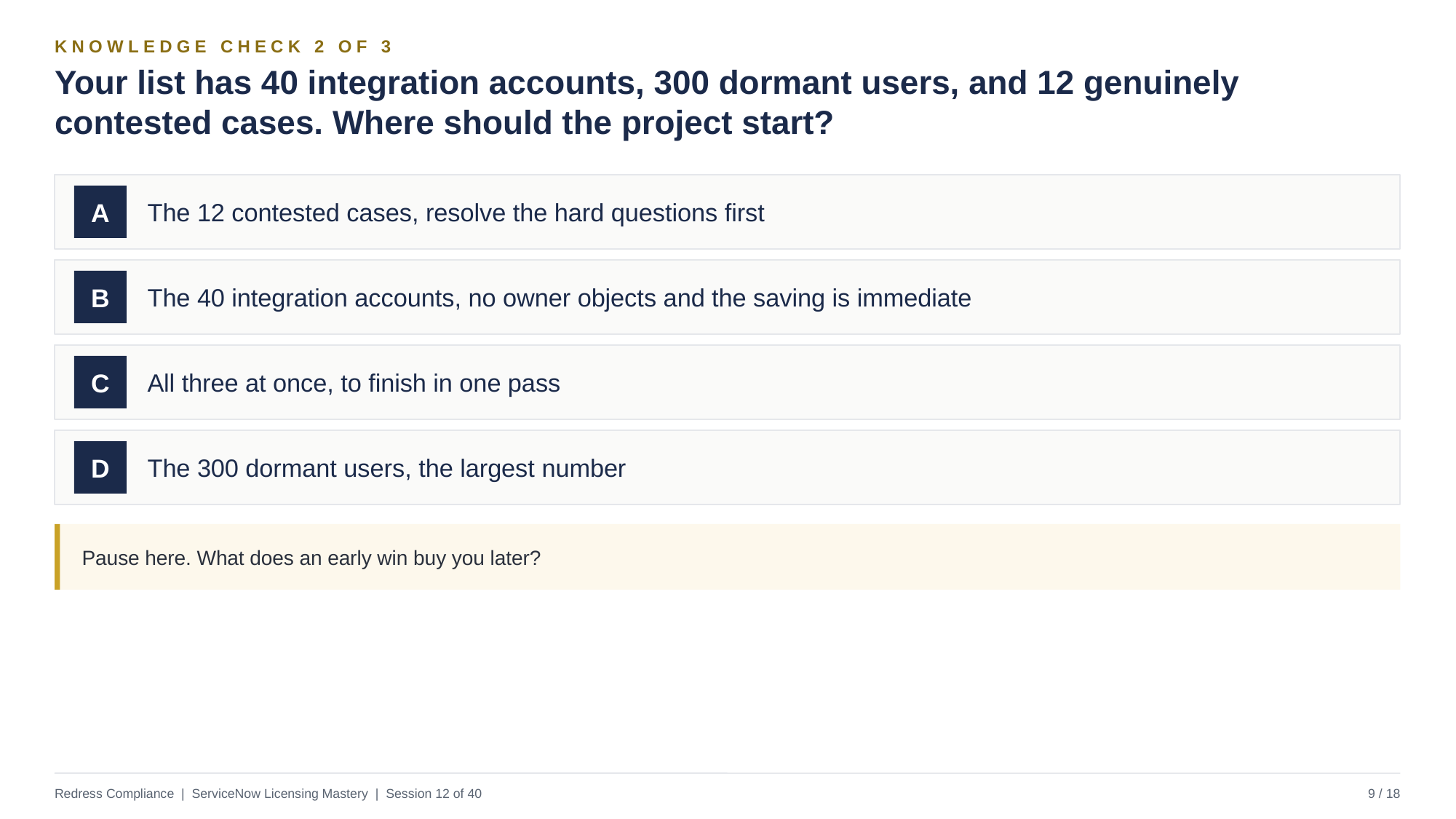

KNOWLEDGE CHECK 2 OF 3
Your list has 40 integration accounts, 300 dormant users, and 12 genuinely contested cases. Where should the project start?

The 12 contested cases, resolve the hard questions first

A

The 40 integration accounts, no owner objects and the saving is immediate

B

All three at once, to finish in one pass

C

The 300 dormant users, the largest number

D

Pause here. What does an early win buy you later?

Redress Compliance  |  ServiceNow Licensing Mastery  |  Session 12 of 40
9 / 18